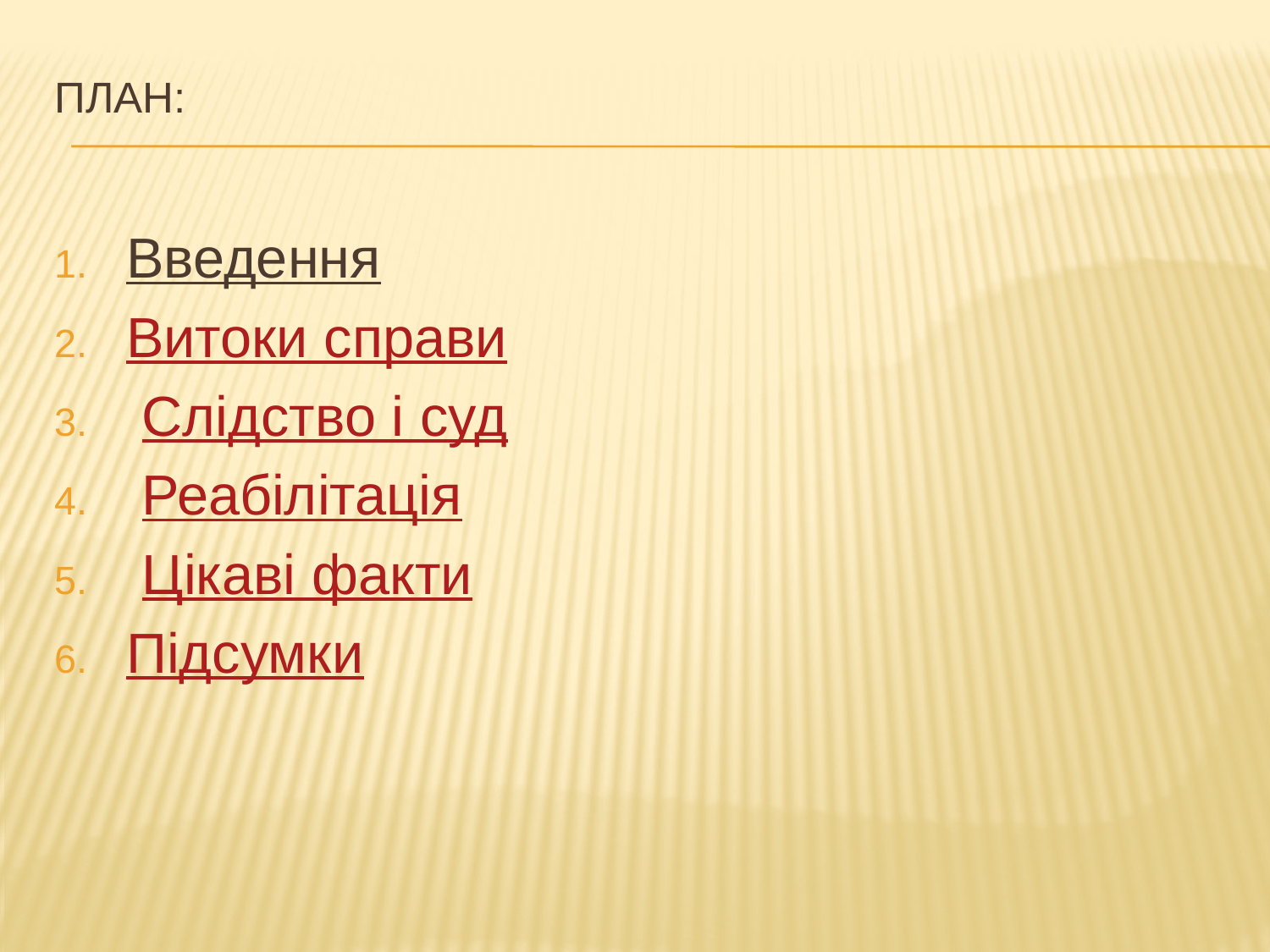

# План:
Введення
Витоки справи
 Слідство і суд
 Реабілітація
 Цікаві факти
Підсумки